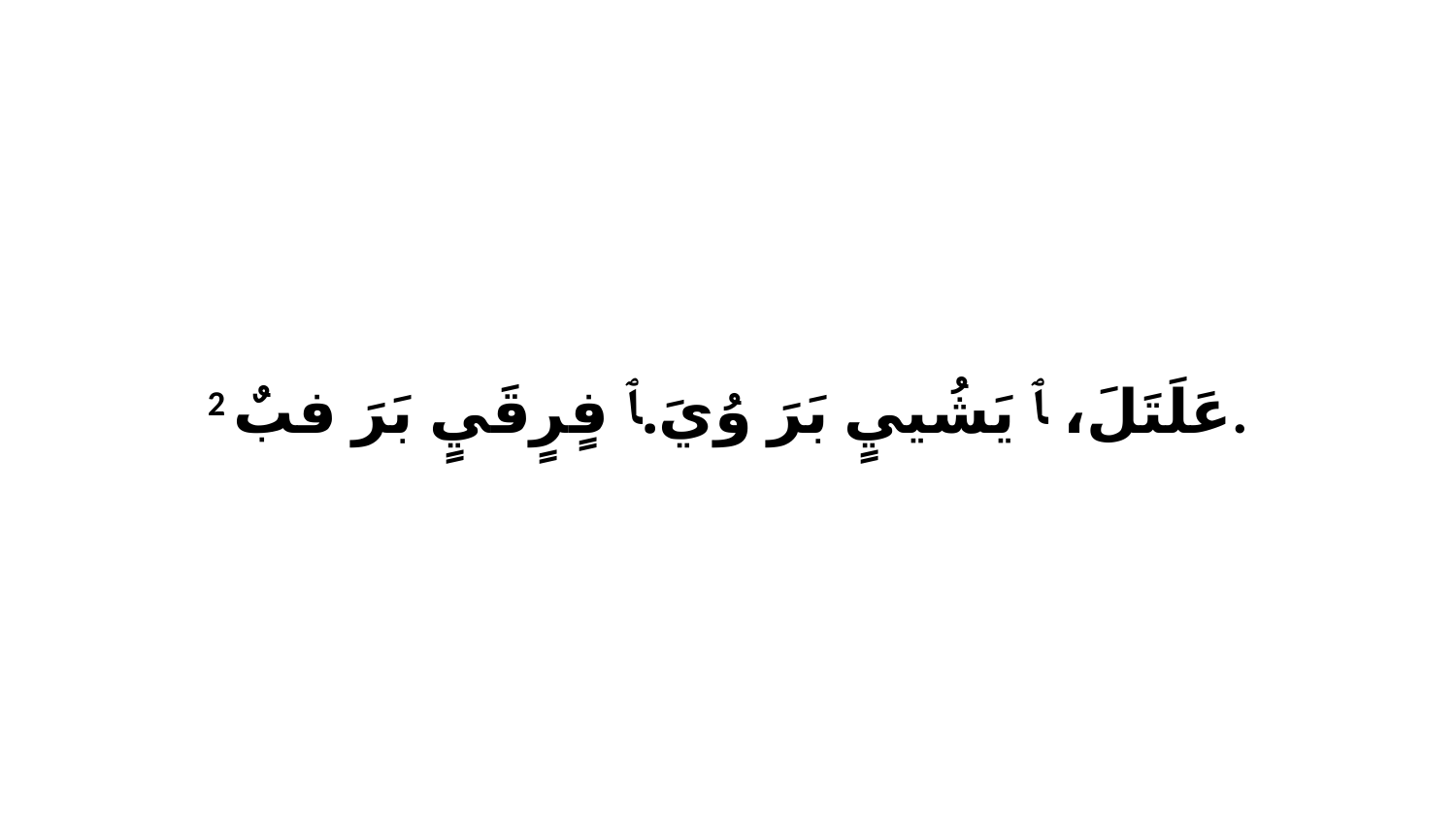

2 عَلَتَلَ، ﭑ يَشُييٍ بَرَ وُيَ.ﭑ فٍرٍقَيٍ بَرَ فبٌ.